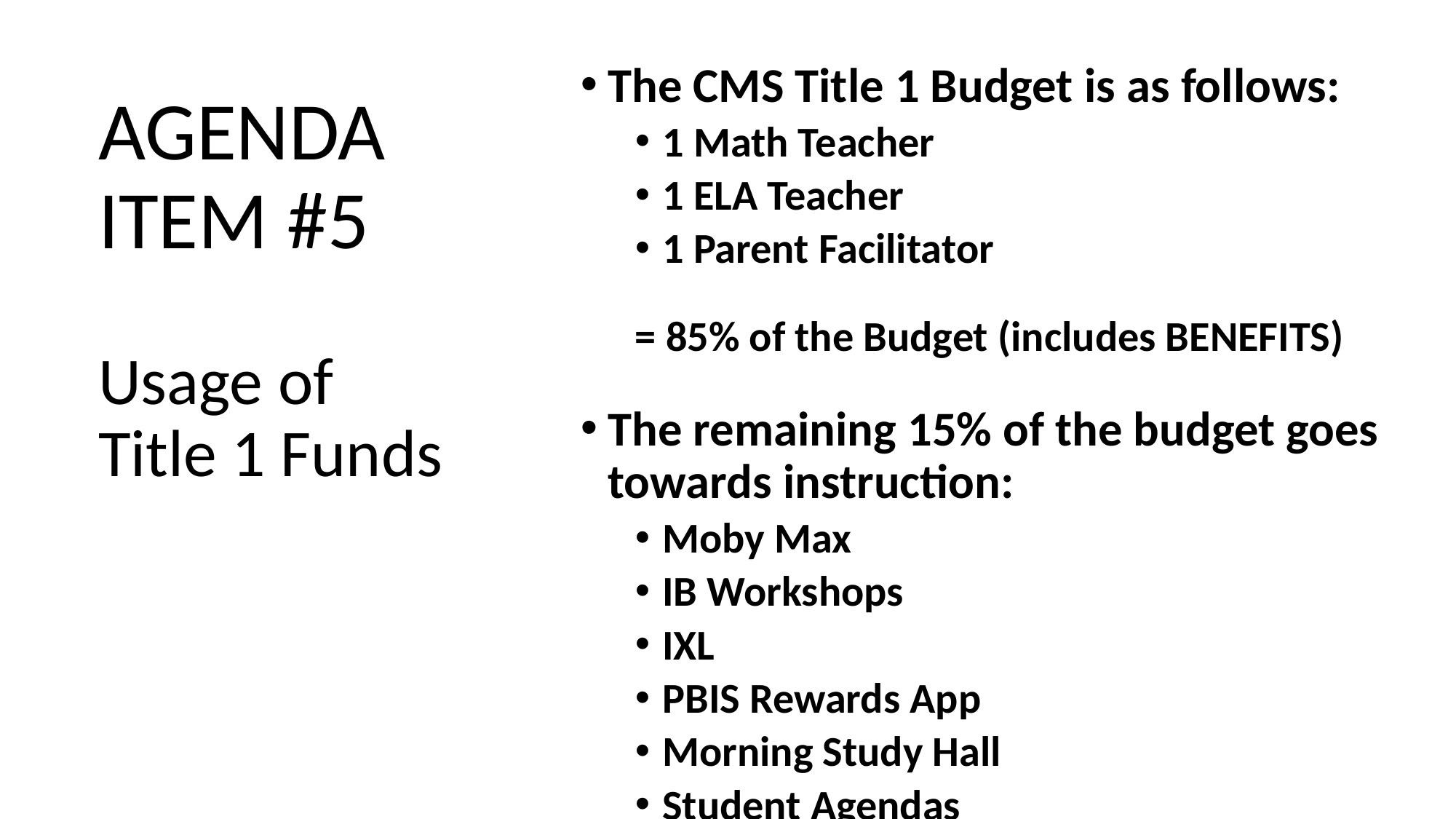

# AGENDA ITEM #5
The CMS Title 1 Budget is as follows:
1 Math Teacher
1 ELA Teacher
1 Parent Facilitator

= 85% of the Budget (includes BENEFITS)

The remaining 15% of the budget goes towards instruction:
Moby Max
IB Workshops
IXL
PBIS Rewards App
Morning Study Hall
Student Agendas

Usage of       Title 1 Funds